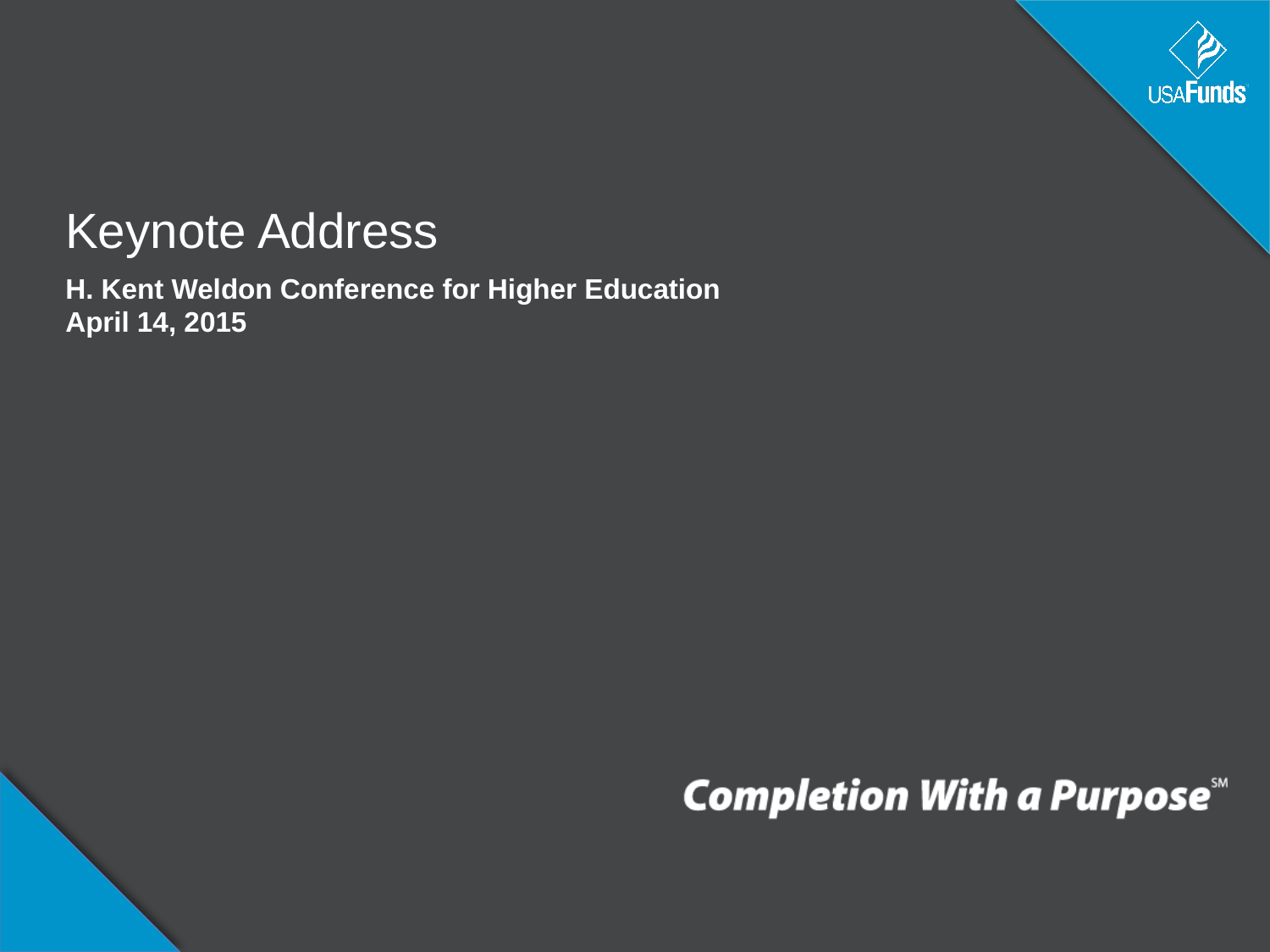

# Keynote Address
H. Kent Weldon Conference for Higher Education
April 14, 2015